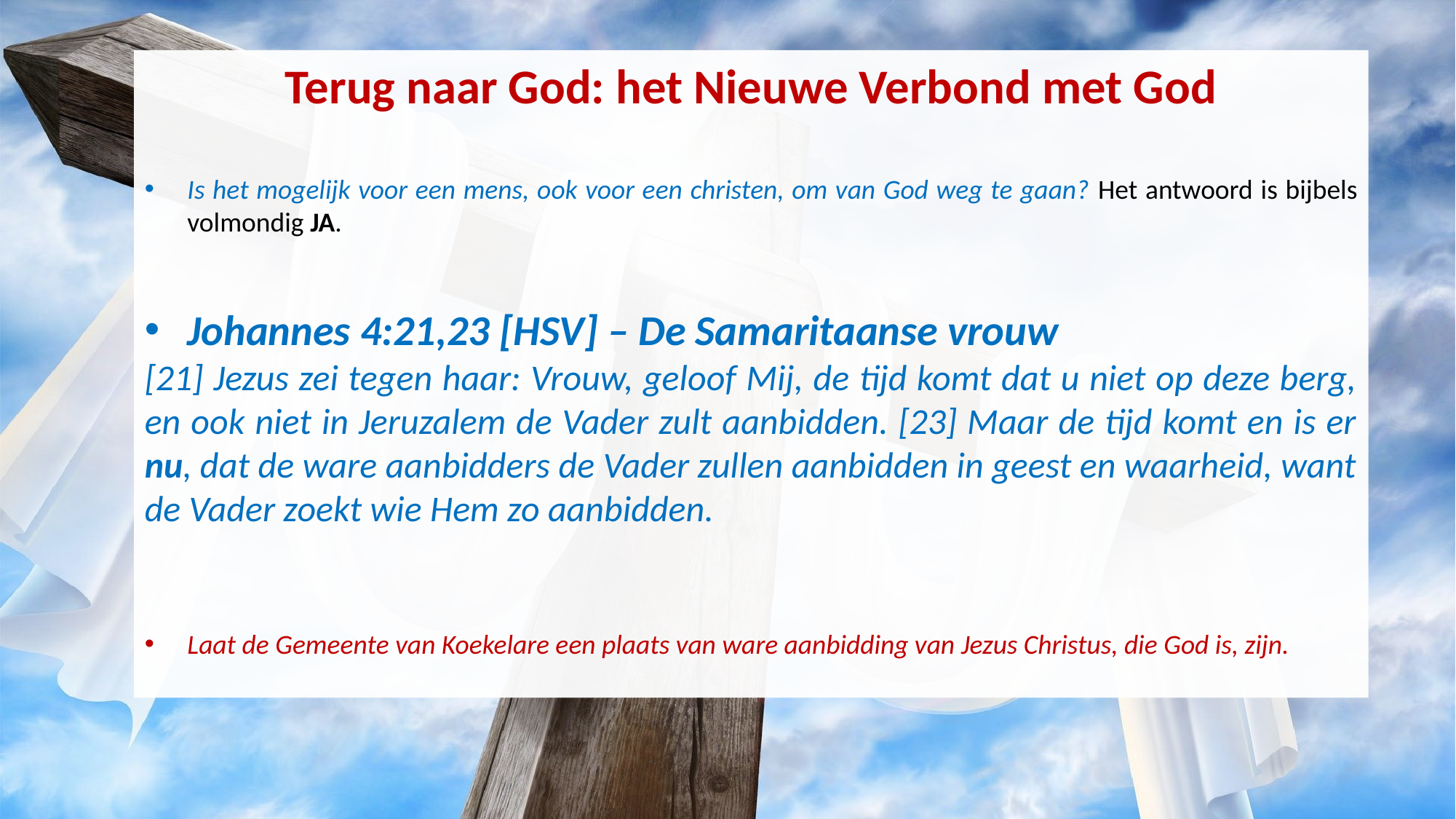

Terug naar God: het Nieuwe Verbond met God

Is het mogelijk voor een mens, ook voor een christen, om van God weg te gaan? Het antwoord is bijbels volmondig JA.

Johannes 4:21,23 [HSV] – De Samaritaanse vrouw
[21] Jezus zei tegen haar: Vrouw, geloof Mij, de tijd komt dat u niet op deze berg, en ook niet in Jeruzalem de Vader zult aanbidden. [23] Maar de tijd komt en is er nu, dat de ware aanbidders de Vader zullen aanbidden in geest en waarheid, want de Vader zoekt wie Hem zo aanbidden.

Laat de Gemeente van Koekelare een plaats van ware aanbidding van Jezus Christus, die God is, zijn.